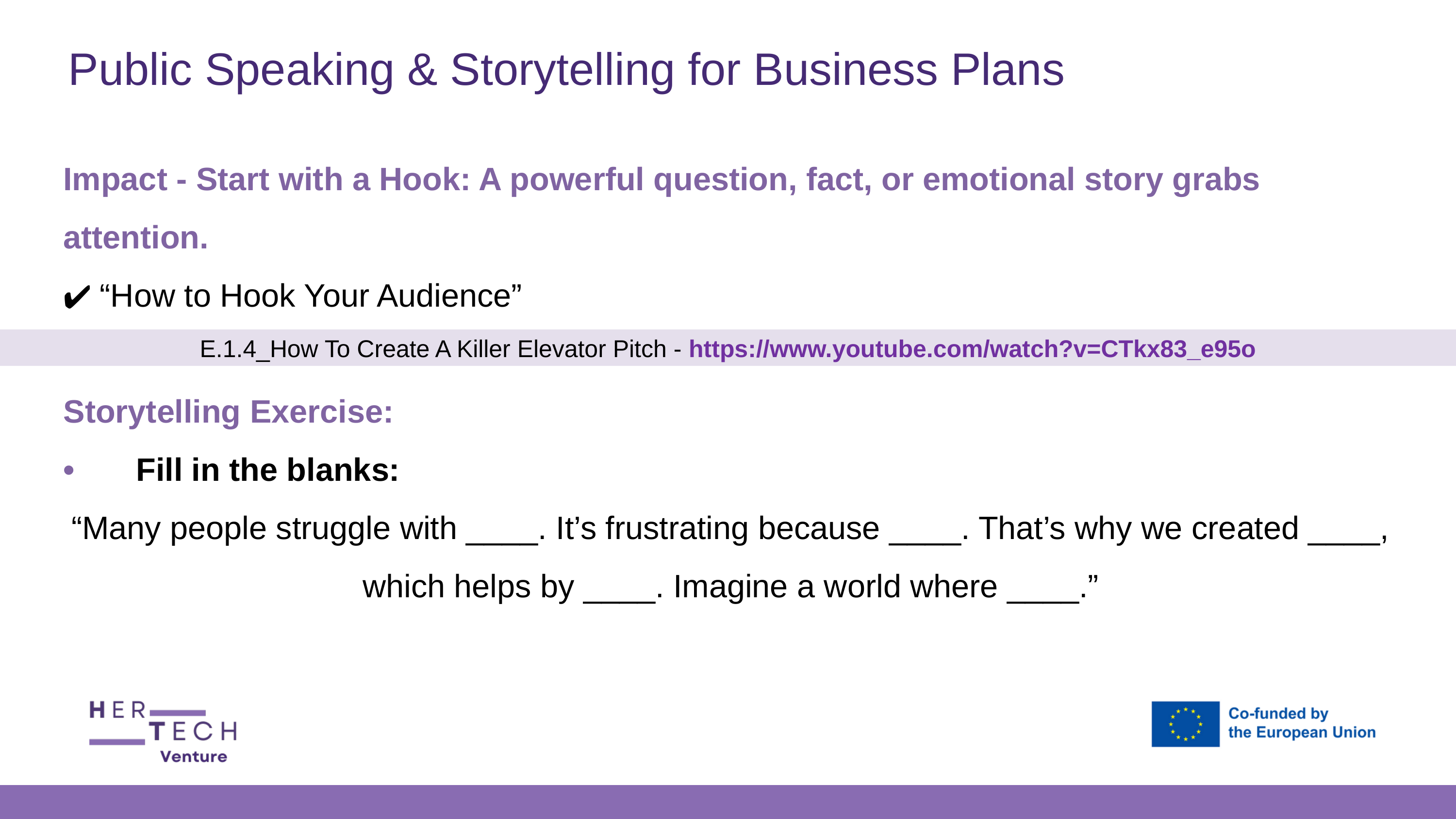

Public Speaking & Storytelling for Business Plans
Impact - Start with a Hook: A powerful question, fact, or emotional story grabs attention.
“How to Hook Your Audience”

Storytelling Exercise:
•	Fill in the blanks:
“Many people struggle with ____. It’s frustrating because ____. That’s why we created ____, which helps by ____. Imagine a world where ____.”

E.1.4_How To Create A Killer Elevator Pitch - https://www.youtube.com/watch?v=CTkx83_e95o